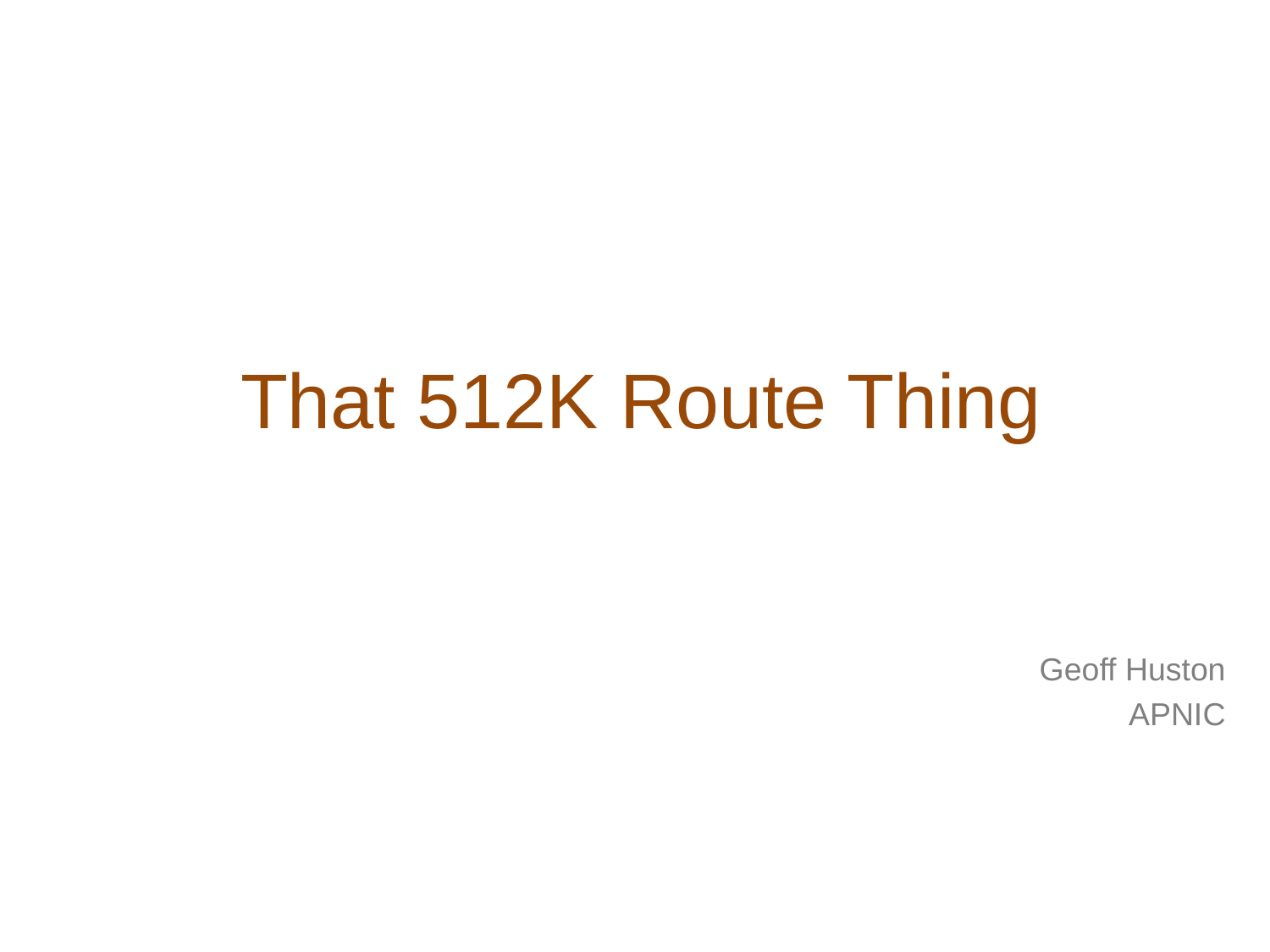

# That 512K Route Thing
Geoff Huston
APNIC